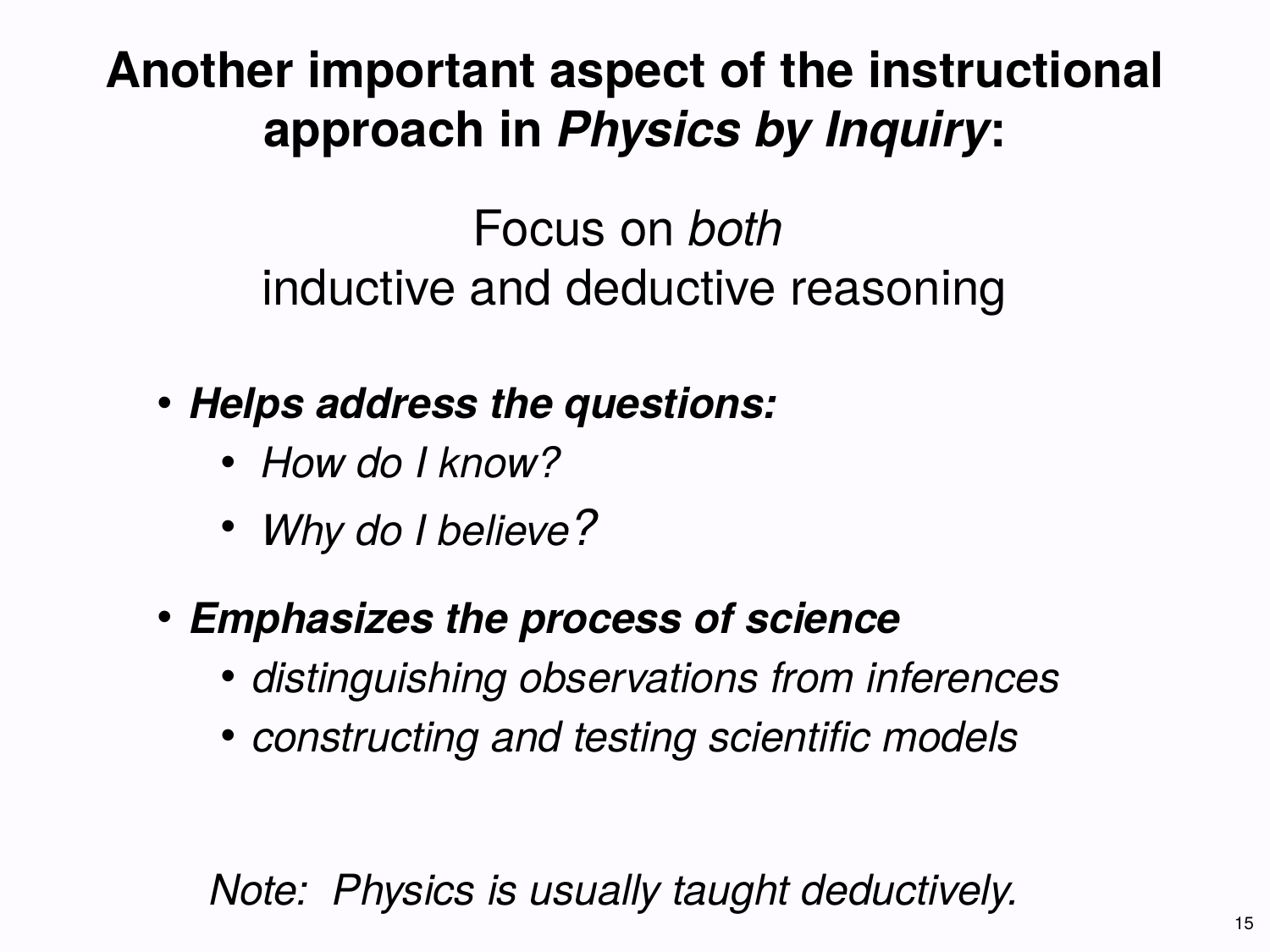

# Another important aspect of the instructional approach in Physics by Inquiry:
Focus on both
inductive and deductive reasoning
Helps address the questions:
How do I know?
Why do I believe?

Emphasizes the process of science
distinguishing observations from inferences
constructing and testing scientific models
Note:  Physics is usually taught deductively.
15